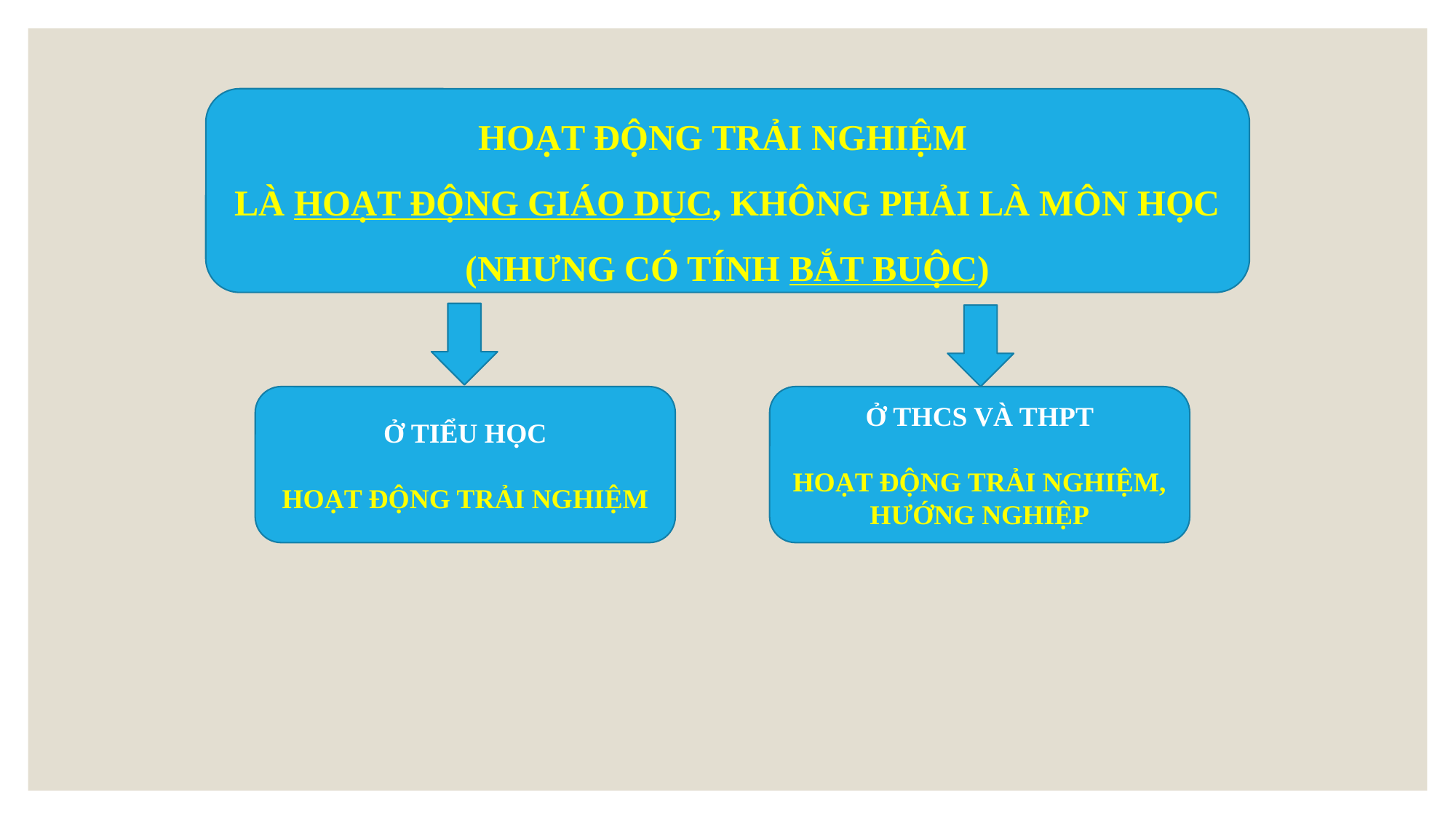

HOẠT ĐỘNG TRẢI NGHIỆM
LÀ HOẠT ĐỘNG GIÁO DỤC, KHÔNG PHẢI LÀ MÔN HỌC
(NHƯNG CÓ TÍNH BẮT BUỘC)

Ở THCS VÀ THPT

HOẠT ĐỘNG TRẢI NGHIỆM, HƯỚNG NGHIỆP

Ở TIỂU HỌC

HOẠT ĐỘNG TRẢI NGHIỆM